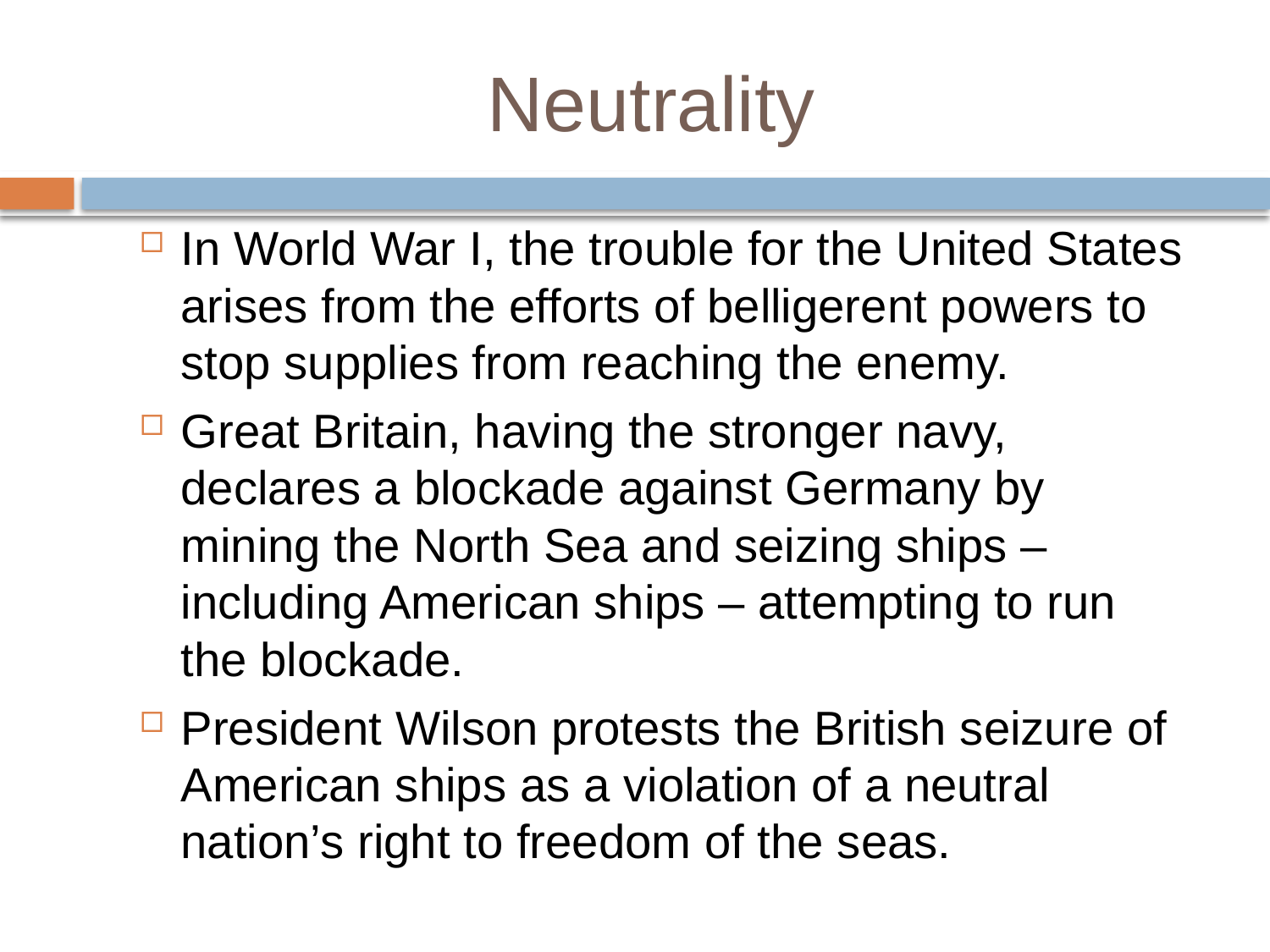

# Neutrality
In World War I, the trouble for the United States arises from the efforts of belligerent powers to stop supplies from reaching the enemy.
Great Britain, having the stronger navy, declares a blockade against Germany by mining the North Sea and seizing ships – including American ships – attempting to run the blockade.
President Wilson protests the British seizure of American ships as a violation of a neutral nation’s right to freedom of the seas.